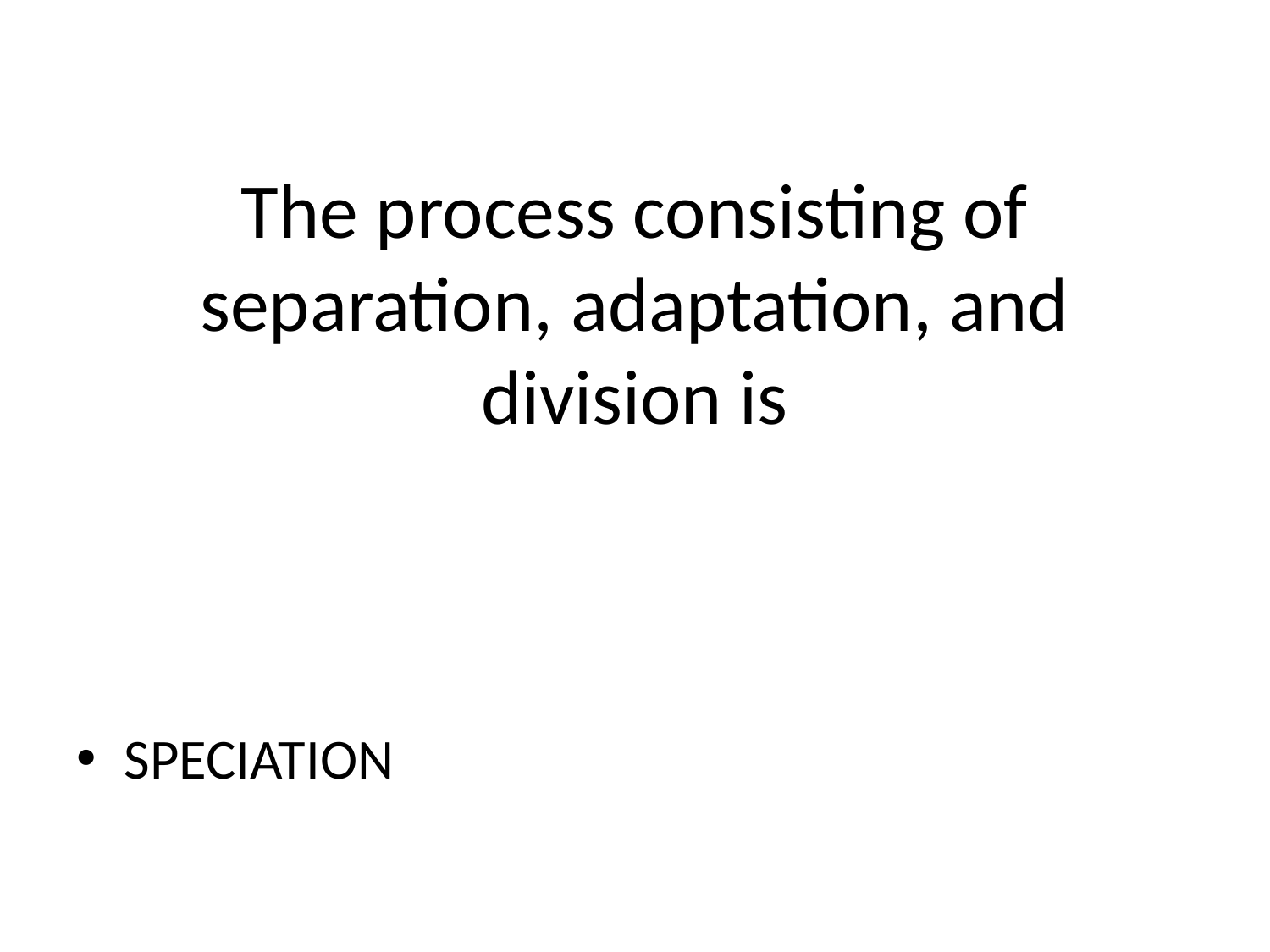

# The process consisting of separation, adaptation, and division is
SPECIATION